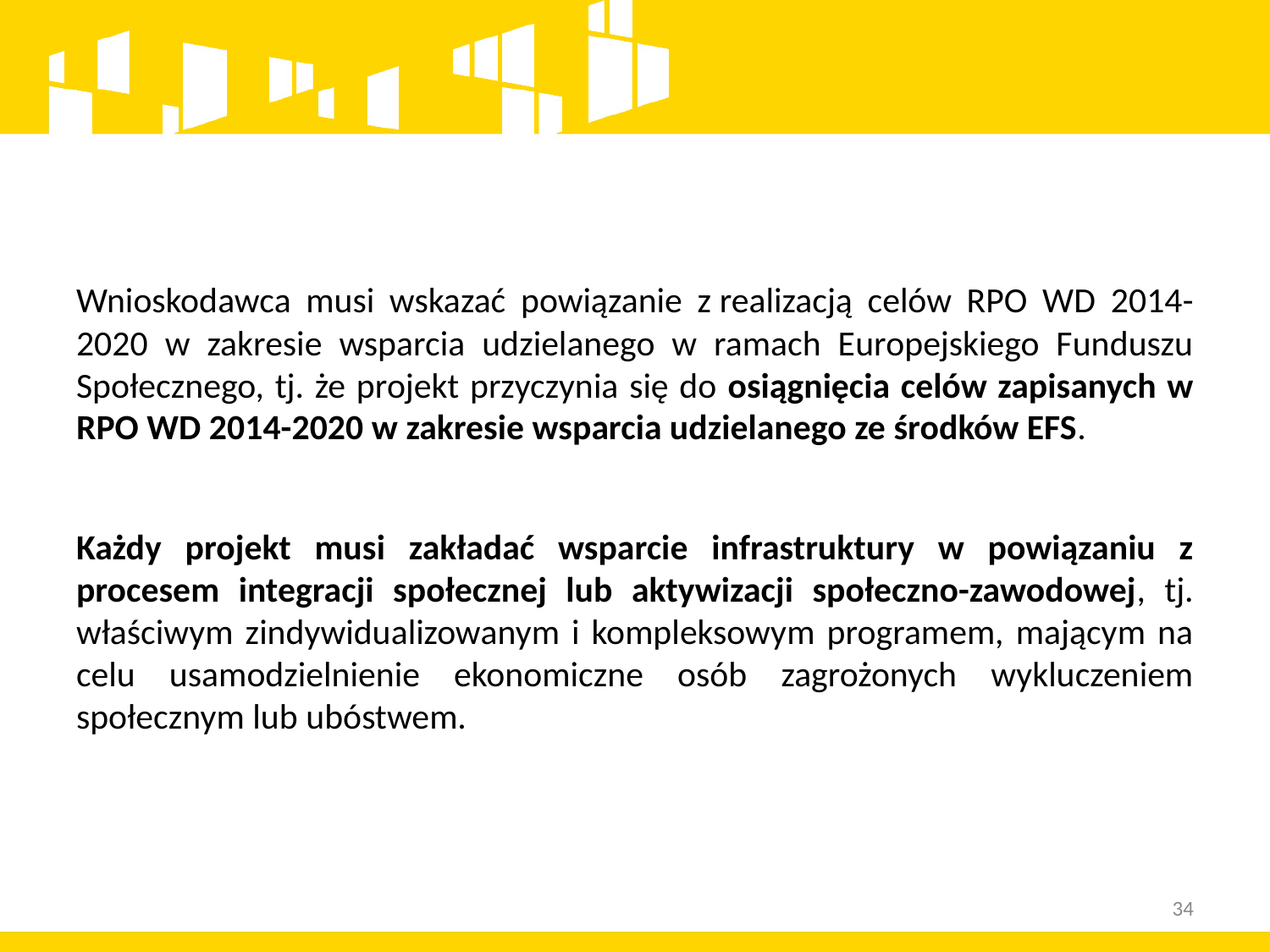

Wnioskodawca musi wskazać powiązanie z realizacją celów RPO WD 2014-2020 w zakresie wsparcia udzielanego w ramach Europejskiego Funduszu Społecznego, tj. że projekt przyczynia się do osiągnięcia celów zapisanych w RPO WD 2014-2020 w zakresie wsparcia udzielanego ze środków EFS.

Każdy projekt musi zakładać wsparcie infrastruktury w powiązaniu z procesem integracji społecznej lub aktywizacji społeczno-zawodowej, tj. właściwym zindywidualizowanym i kompleksowym programem, mającym na celu usamodzielnienie ekonomiczne osób zagrożonych wykluczeniem społecznym lub ubóstwem.

34